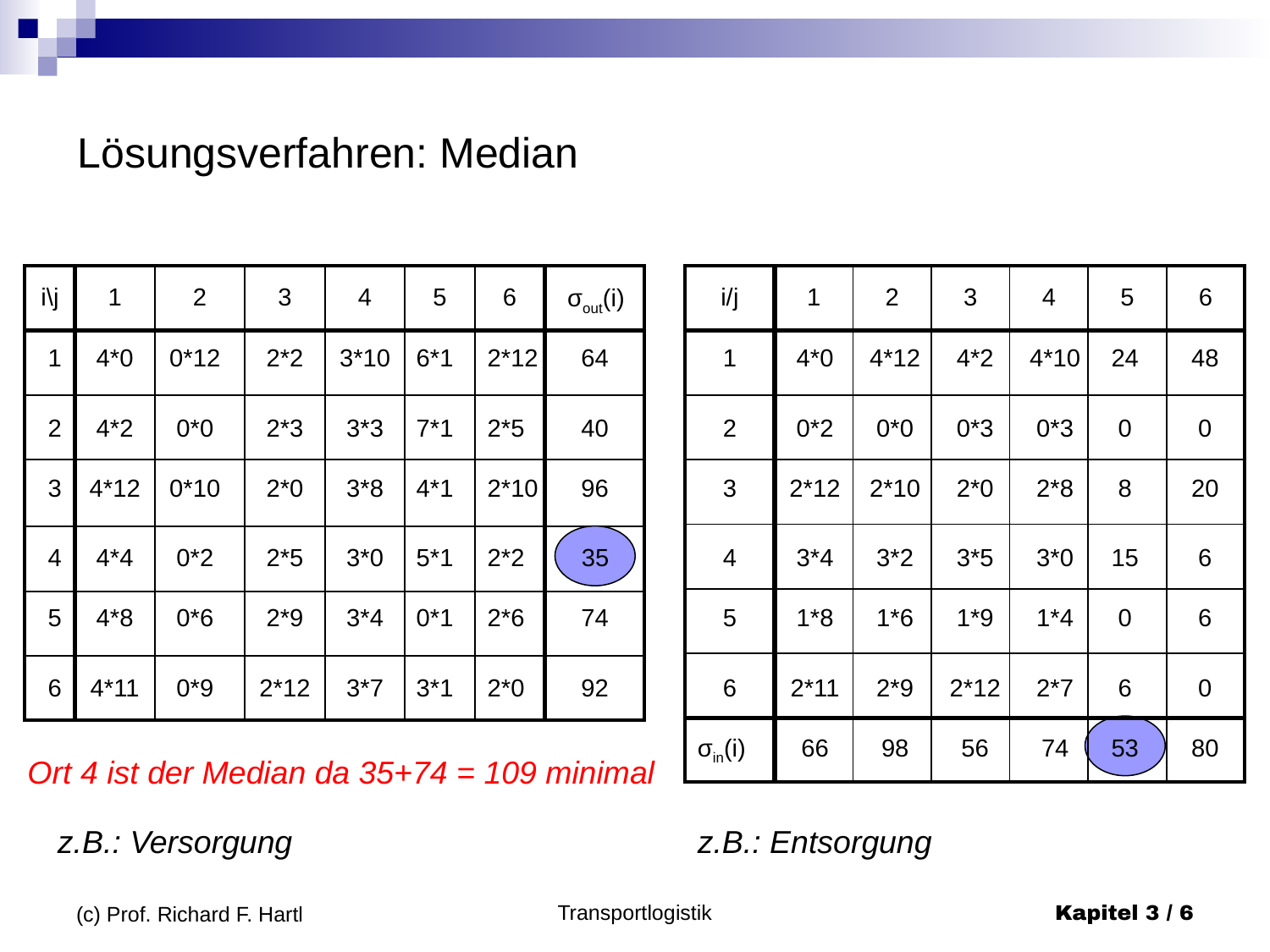

# Lösungsverfahren: Median
| i\j | 1 | 2 | 3 | 4 | 5 | 6 |  |
| --- | --- | --- | --- | --- | --- | --- | --- |
|  |  |  |  |  |  |  |  |
|  |  |  |  |  |  |  |  |
|  |  |  |  |  |  |  |  |
|  |  |  |  |  |  |  |  |
|  |  |  |  |  |  |  |  |
|  |  |  |  |  |  |  |  |
| i/j | 1 | 2 | 3 | 4 | 5 | 6 |
| --- | --- | --- | --- | --- | --- | --- |
|  |  |  |  |  |  |  |
|  |  |  |  |  |  |  |
|  |  |  |  |  |  |  |
|  |  |  |  |  |  |  |
|  |  |  |  |  |  |  |
|  |  |  |  |  |  |  |
|  |  |  |  |  |  |  |
σout(i)
1
4*0
0*12
2*2
3*10
6*1
2*12
64
1
2
3
4
5
6
σin(i)
4*0
0*2
2*12
3*4
1*8
2*11
66
4*12
0*0
2*10
3*2
1*6
2*9
98
4*2
0*3
2*0
3*5
1*9
2*12
56
4*10
0*3
2*8
3*0
1*4
2*7
74
24
0
8
15
0
6
53
48
0
20
6
6
0
80
2
4*2
0*0
2*3
3*3
7*1
2*5
40
3
4*12
0*10
2*0
3*8
4*1
2*10
96

4
4*4
0*2
2*5
3*0
5*1
2*2
35
5
4*8
0*6
2*9
3*4
0*1
2*6
74
6
4*11
0*9
2*12
3*7
3*1
2*0
92

Ort 4 ist der Median da 35+74 = 109 minimal
z.B.: Versorgung
z.B.: Entsorgung
(c) Prof. Richard F. Hartl
Transportlogistik
Kapitel 3 / 6